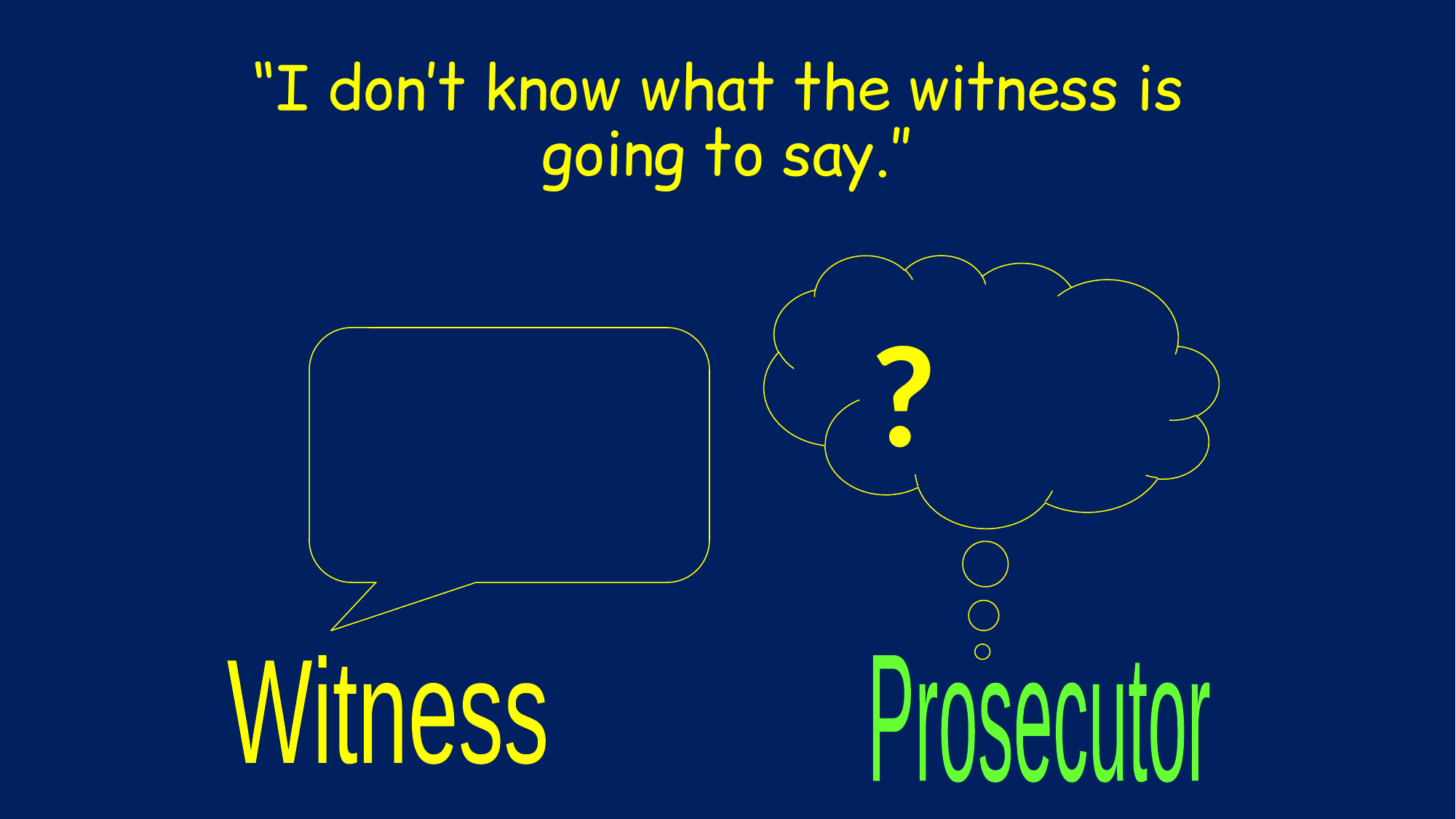

# “I don’t know what the witness is going to say.”
?

Witness
Prosecutor